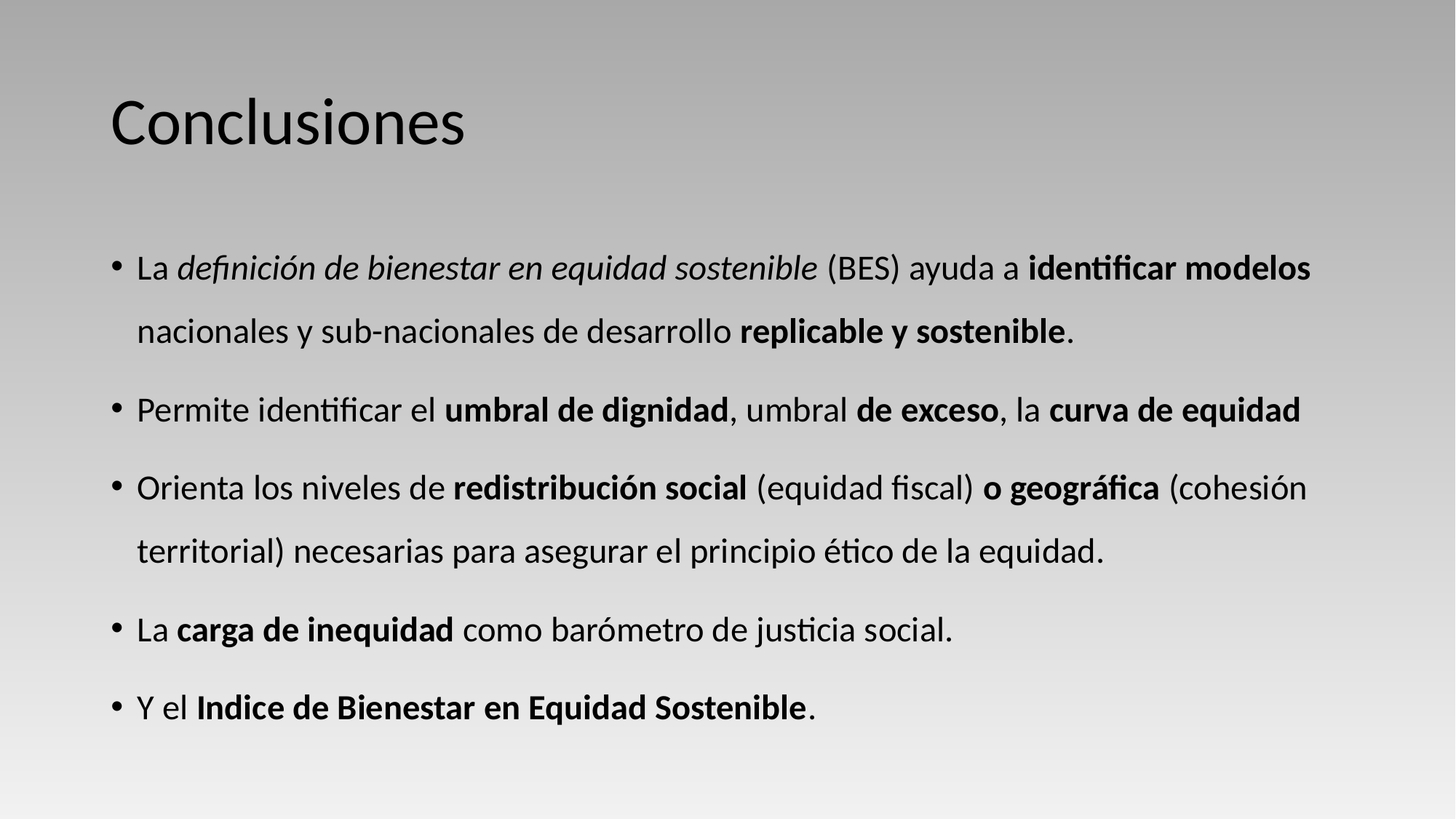

# Conclusiones
La definición de bienestar en equidad sostenible (BES) ayuda a identificar modelos nacionales y sub-nacionales de desarrollo replicable y sostenible.
Permite identificar el umbral de dignidad, umbral de exceso, la curva de equidad
Orienta los niveles de redistribución social (equidad fiscal) o geográfica (cohesión territorial) necesarias para asegurar el principio ético de la equidad.
La carga de inequidad como barómetro de justicia social.
Y el Indice de Bienestar en Equidad Sostenible.